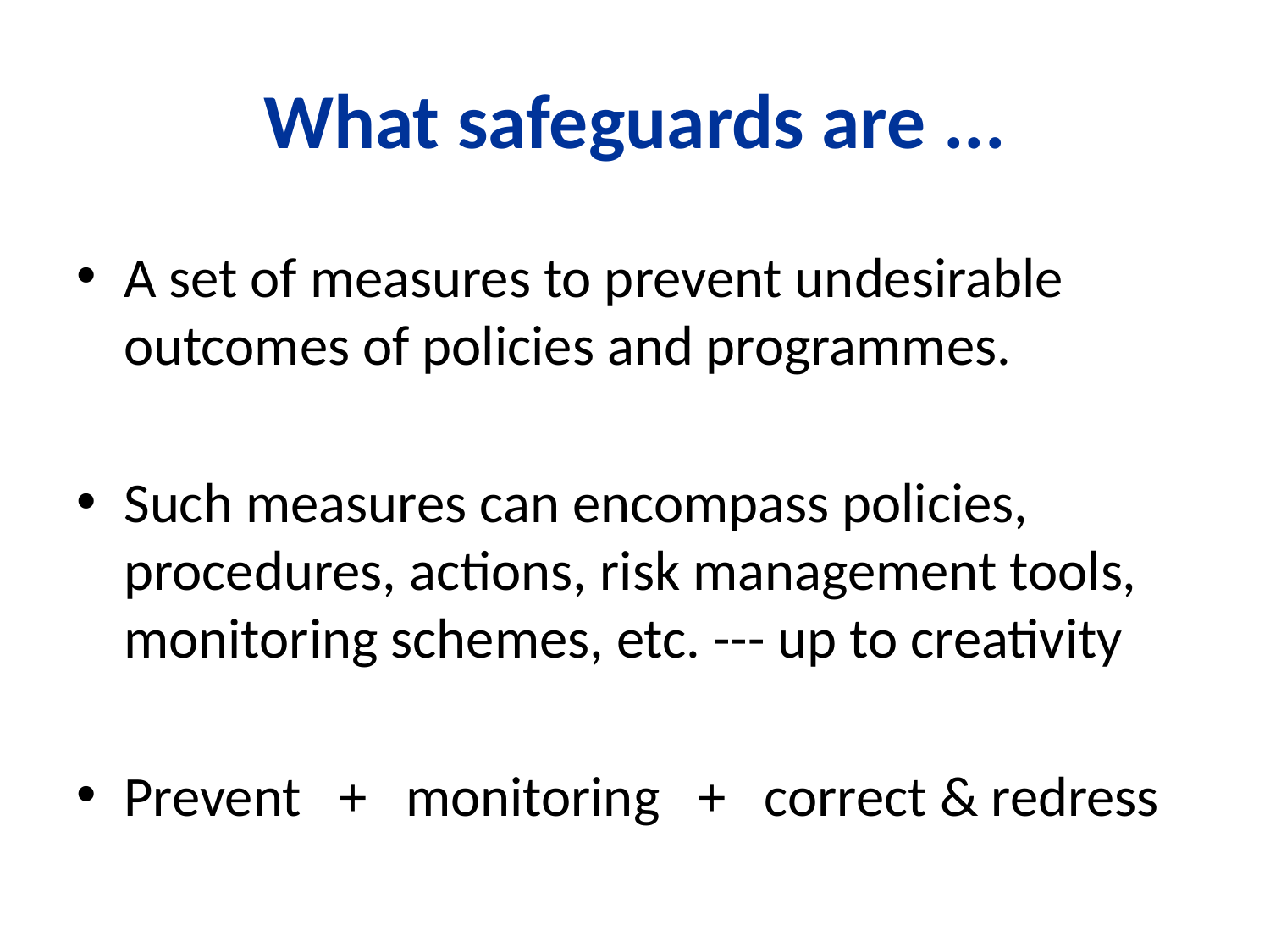

# What safeguards are ...
A set of measures to prevent undesirable outcomes of policies and programmes.

Such measures can encompass policies, procedures, actions, risk management tools, monitoring schemes, etc. --- up to creativity

Prevent   +   monitoring   +   correct & redress